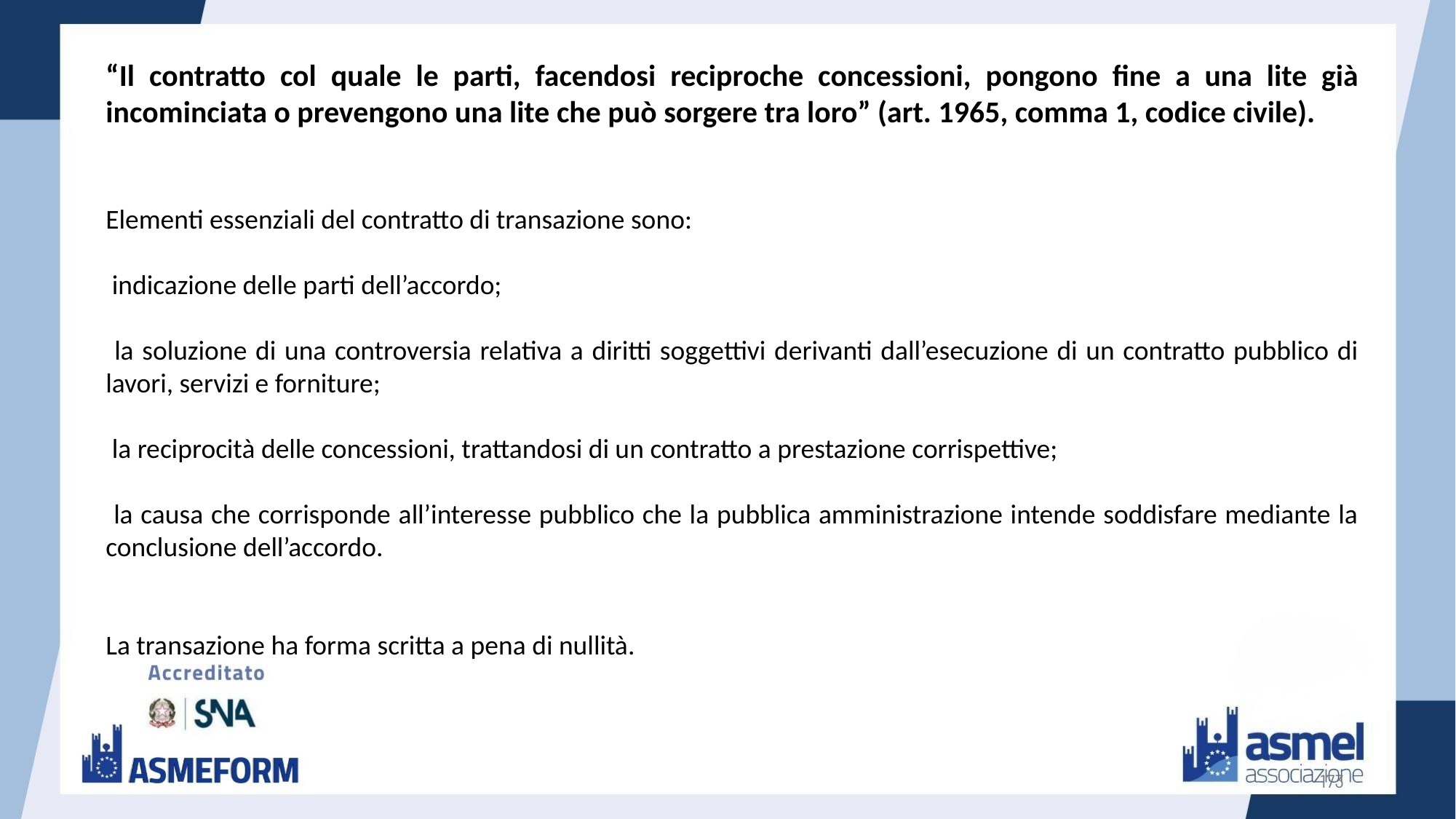

“Il contratto col quale le parti, facendosi reciproche concessioni, pongono fine a una lite già incominciata o prevengono una lite che può sorgere tra loro” (art. 1965, comma 1, codice civile).

Elementi essenziali del contratto di transazione sono:

 indicazione delle parti dell’accordo;

 la soluzione di una controversia relativa a diritti soggettivi derivanti dall’esecuzione di un contratto pubblico di lavori, servizi e forniture;

 la reciprocità delle concessioni, trattandosi di un contratto a prestazione corrispettive;

 la causa che corrisponde all’interesse pubblico che la pubblica amministrazione intende soddisfare mediante la conclusione dell’accordo.

La transazione ha forma scritta a pena di nullità.

173